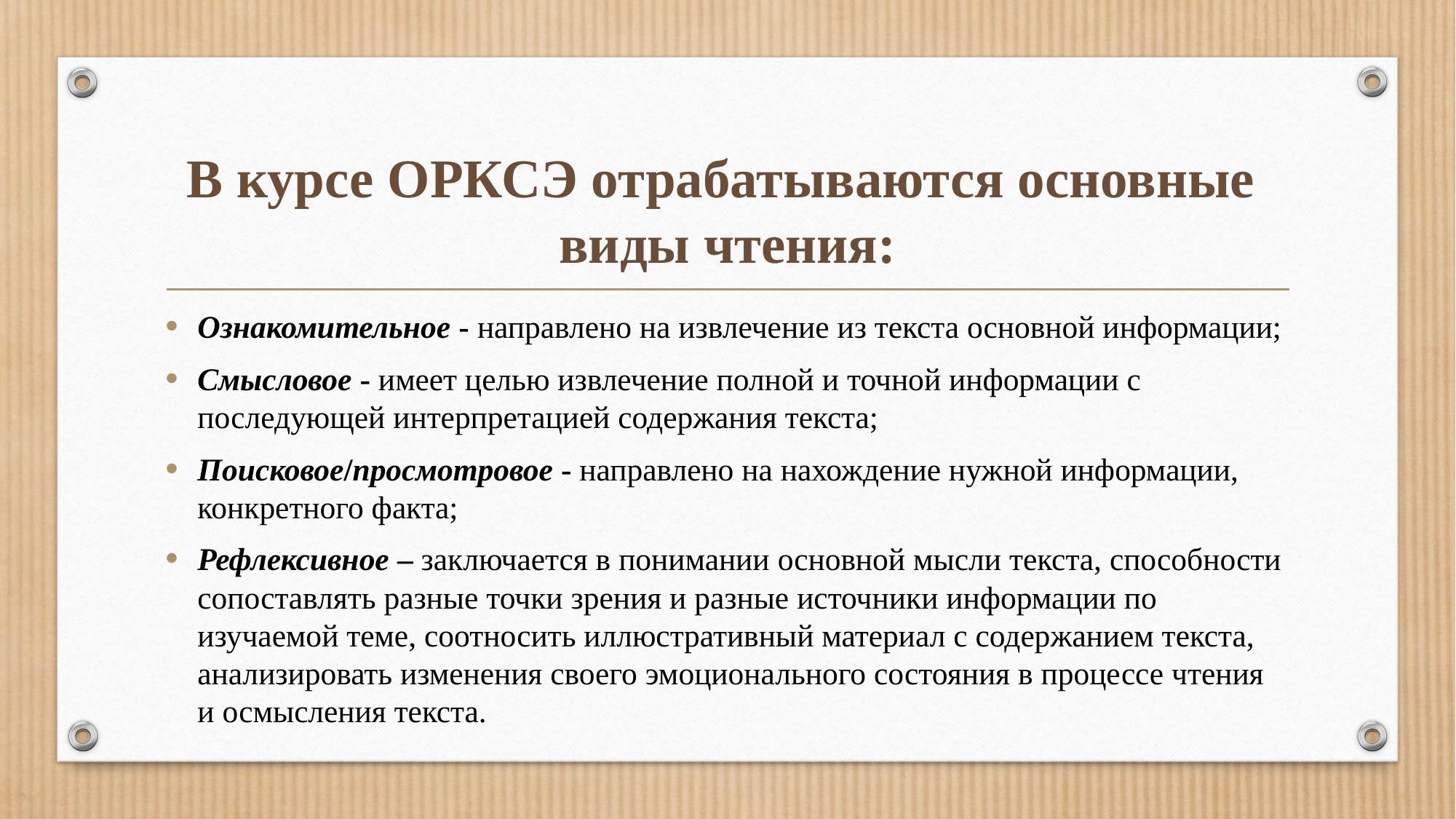

# В курсе ОРКСЭ отрабатываются основные  виды чтения:
Ознакомительное - направлено на извлечение из текста основной информации;
Смысловое - имеет целью извлечение полной и точной информации с последующей интерпретацией содержания текста;
Поисковое/просмотровое - направлено на нахождение нужной информации, конкретного факта;
Рефлексивное – заключается в понимании основной мысли текста, способности сопоставлять разные точки зрения и разные источники информации по изучаемой теме, соотносить иллюстративный материал с содержанием текста, анализировать изменения своего эмоционального состояния в процессе чтения и осмысления текста.